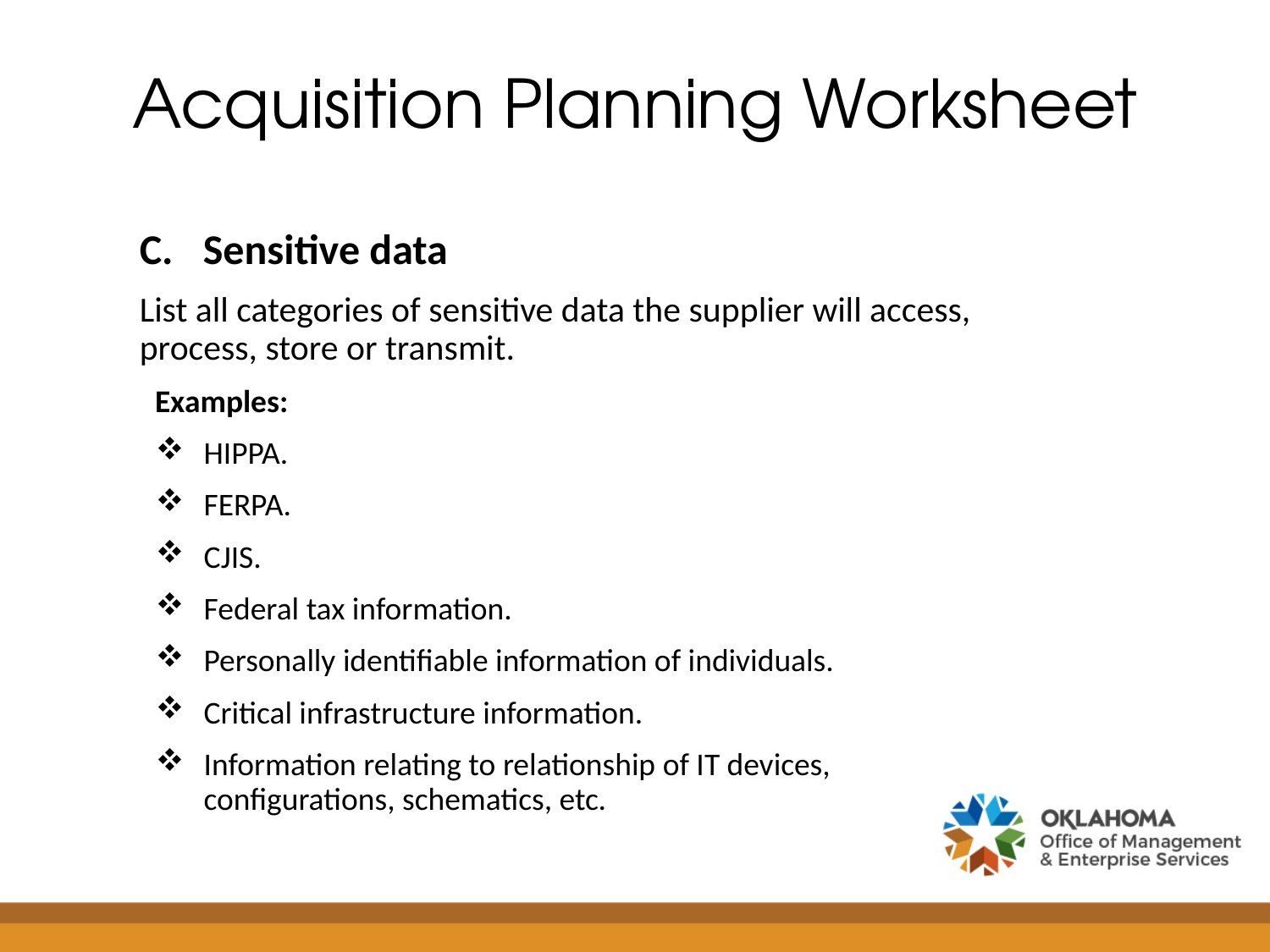

# Acquisition Planning Worksheet
Sensitive data
List all categories of sensitive data the supplier will access, process, store or transmit.
Examples:
HIPPA.
FERPA.
CJIS.
Federal tax information.
Personally identifiable information of individuals.
Critical infrastructure information.
Information relating to relationship of IT devices,  configurations, schematics, etc.